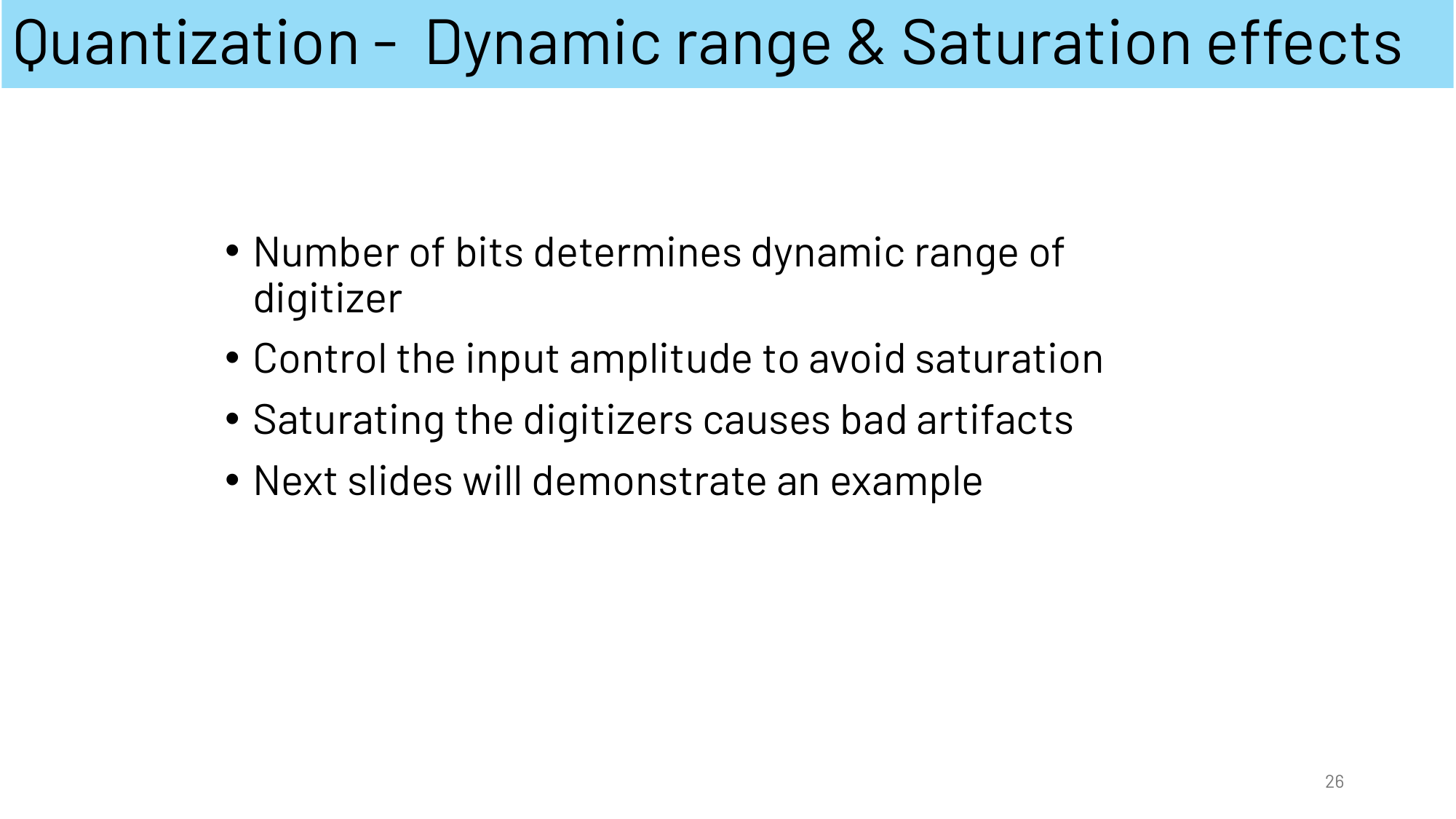

# Quantization -  Dynamic range & Saturation effects
Number of bits determines dynamic range of digitizer
Control the input amplitude to avoid saturation
Saturating the digitizers causes bad artifacts
Next slides will demonstrate an example
26